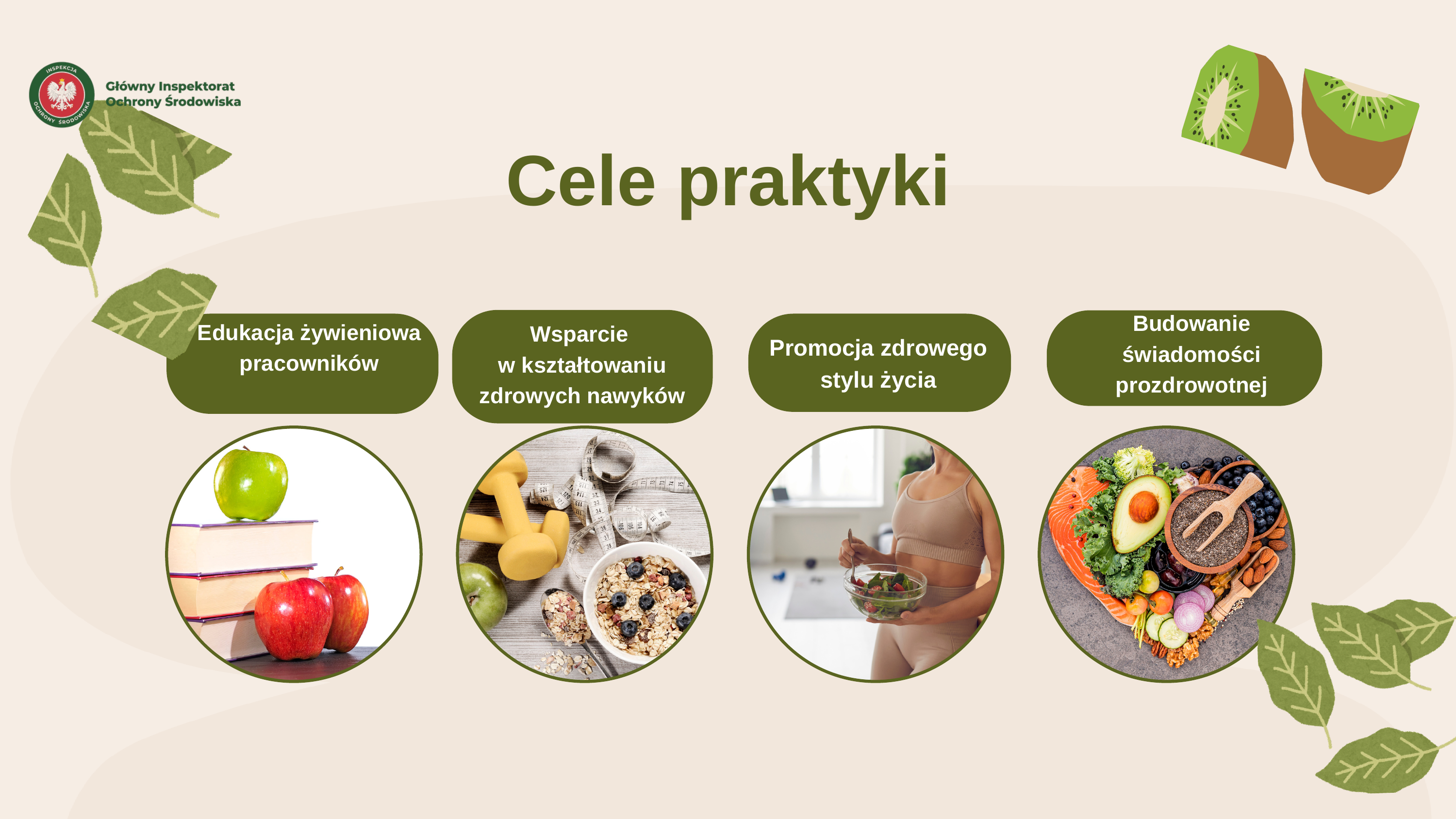

Cele praktyki
Budowanie świadomości prozdrowotnej

Edukacja żywieniowa pracowników
Wsparcie
w kształtowaniu zdrowych nawyków
Promocja zdrowego stylu życia